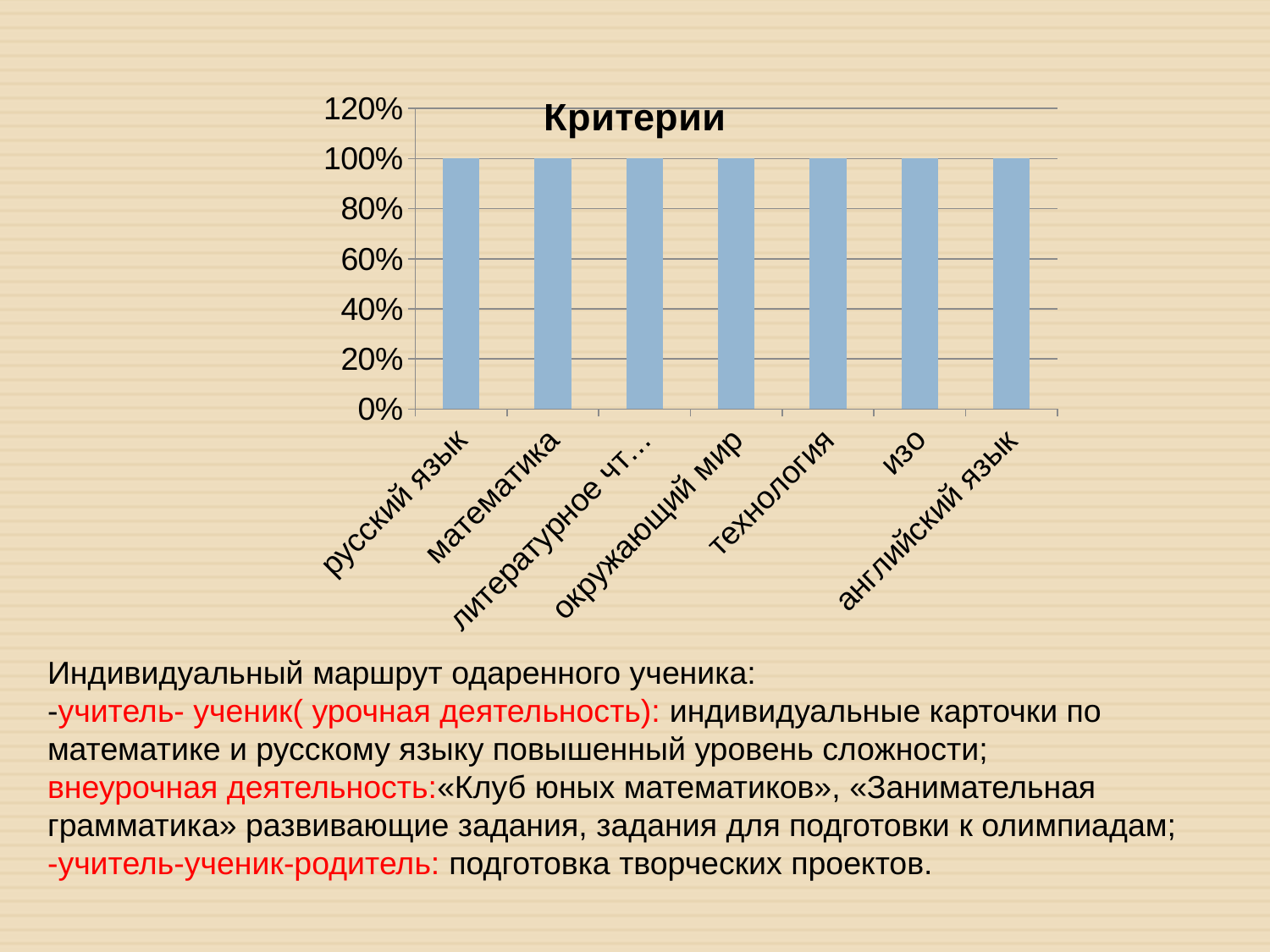

### Chart:

| Category | Критерии |
|---|---|
| русский язык | 1.0 |
| математика | 1.0 |
| литературное чтение | 1.0 |
| окружающий мир | 1.0 |
| технология | 1.0 |
| изо | 1.0 |
| английский язык | 1.0 |
Индивидуальный маршрут одаренного ученика:
-учитель- ученик( урочная деятельность): индивидуальные карточки по математике и русскому языку повышенный уровень сложности;
внеурочная деятельность:«Клуб юных математиков», «Занимательная грамматика» развивающие задания, задания для подготовки к олимпиадам;
-учитель-ученик-родитель: подготовка творческих проектов.